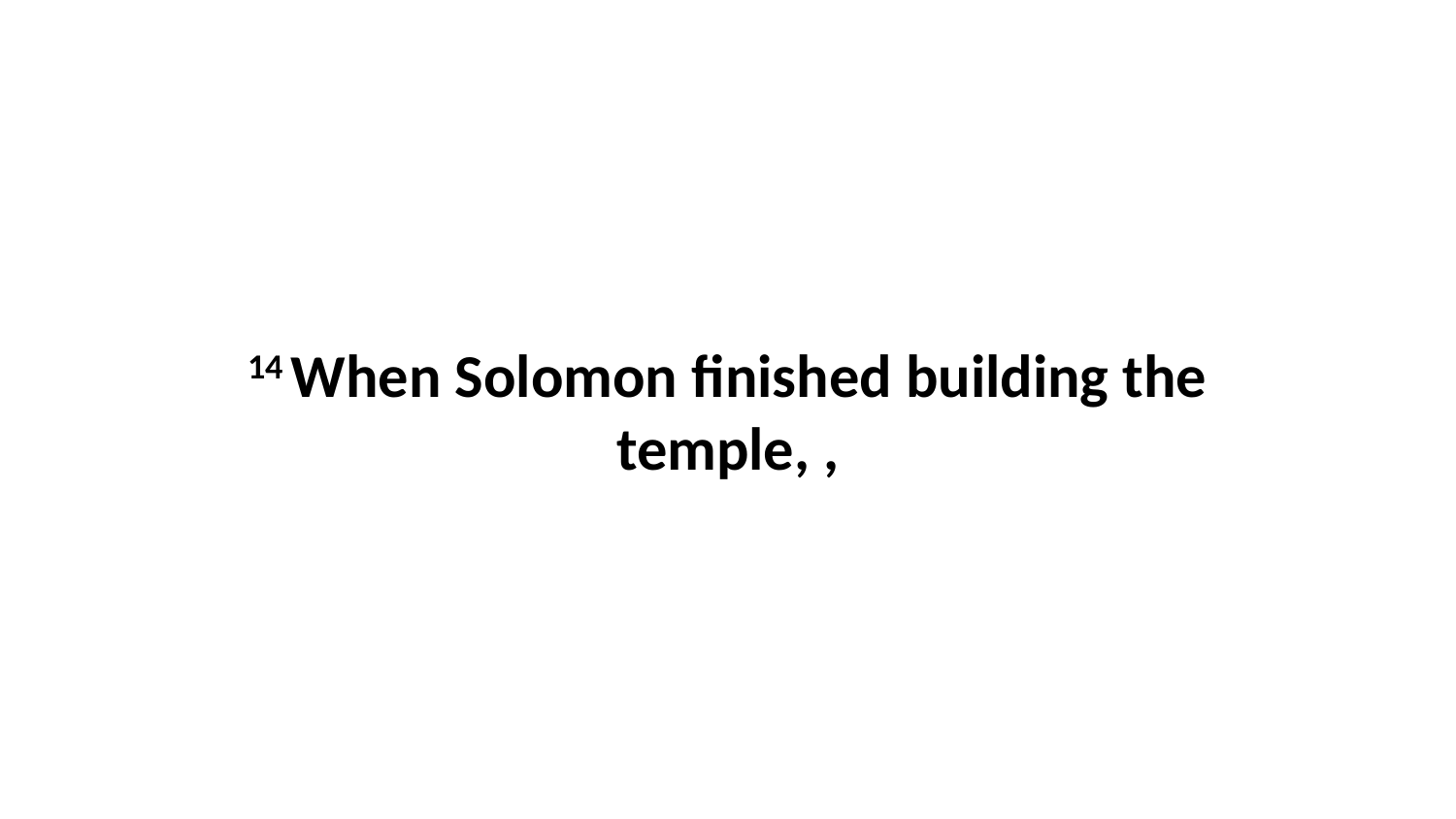

14 When Solomon finished building the temple, ,